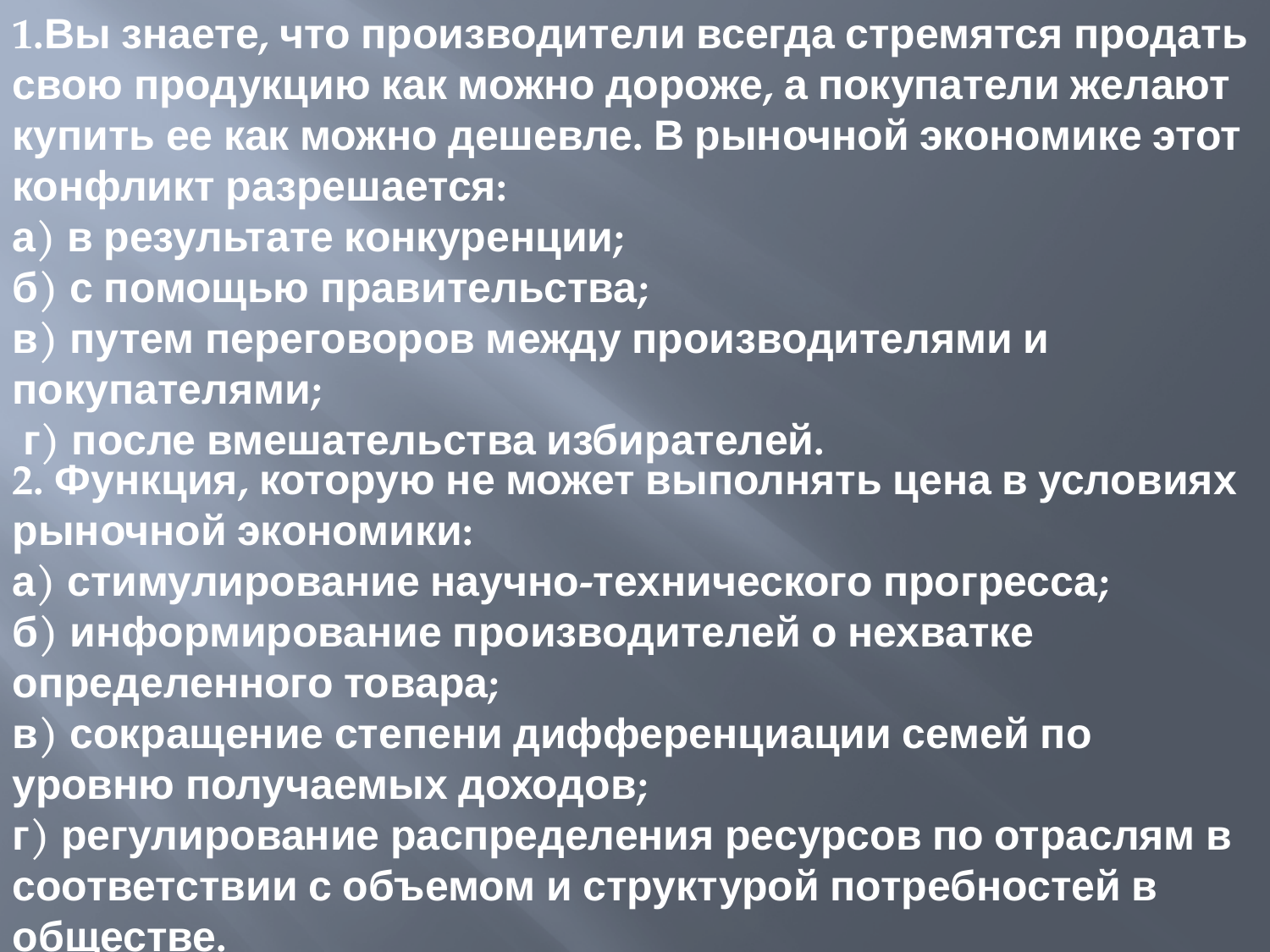

1.Вы знаете, что производители всегда стремятся продать свою продукцию как можно дороже, а покупатели желают купить ее как можно дешевле. В рыночной экономике этот конфликт разрешается:
а) в результате конкуренции;
б) с помощью правительства;
в) путем переговоров между производителями и покупателями;
 г) после вмешательства избирателей.
2. Функция, которую не может выполнять цена в условиях рыночной экономики:
а) стимулирование научно-технического прогресса;
б) информирование производителей о нехватке определенного товара;
в) сокращение степени дифференциации семей по уровню получаемых доходов;
г) регулирование распределения ресурсов по отраслям в соответствии с объемом и структурой потребностей в обществе.